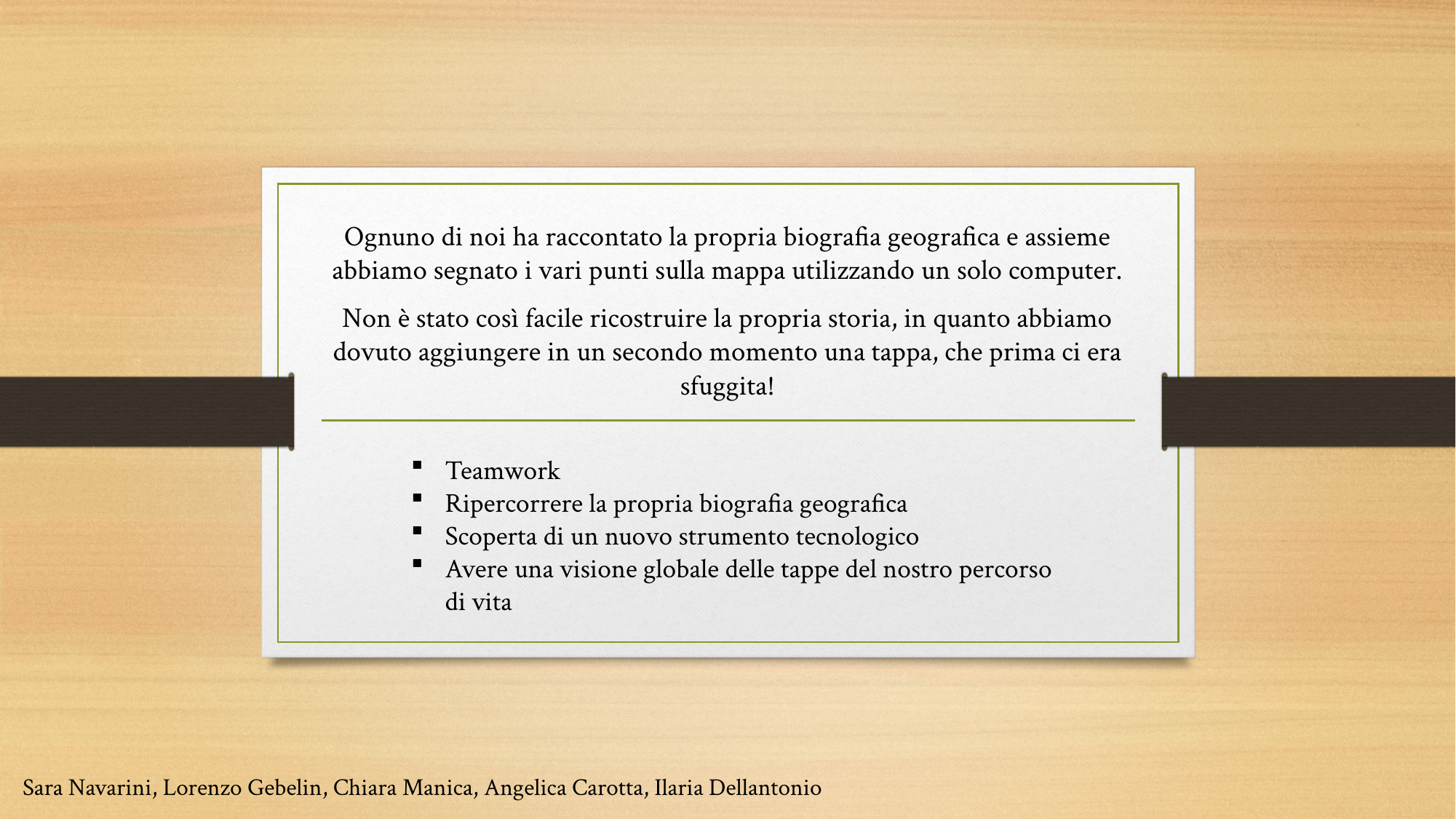

Ognuno di noi ha raccontato la propria biografia geografica e assieme abbiamo segnato i vari punti sulla mappa utilizzando un solo computer.
Non è stato così facile ricostruire la propria storia, in quanto abbiamo dovuto aggiungere in un secondo momento una tappa, che prima ci era sfuggita!
Teamwork
Ripercorrere la propria biografia geografica
Scoperta di un nuovo strumento tecnologico
Avere una visione globale delle tappe del nostro percorso di vita
Sara Navarini, Lorenzo Gebelin, Chiara Manica, Angelica Carotta, Ilaria Dellantonio